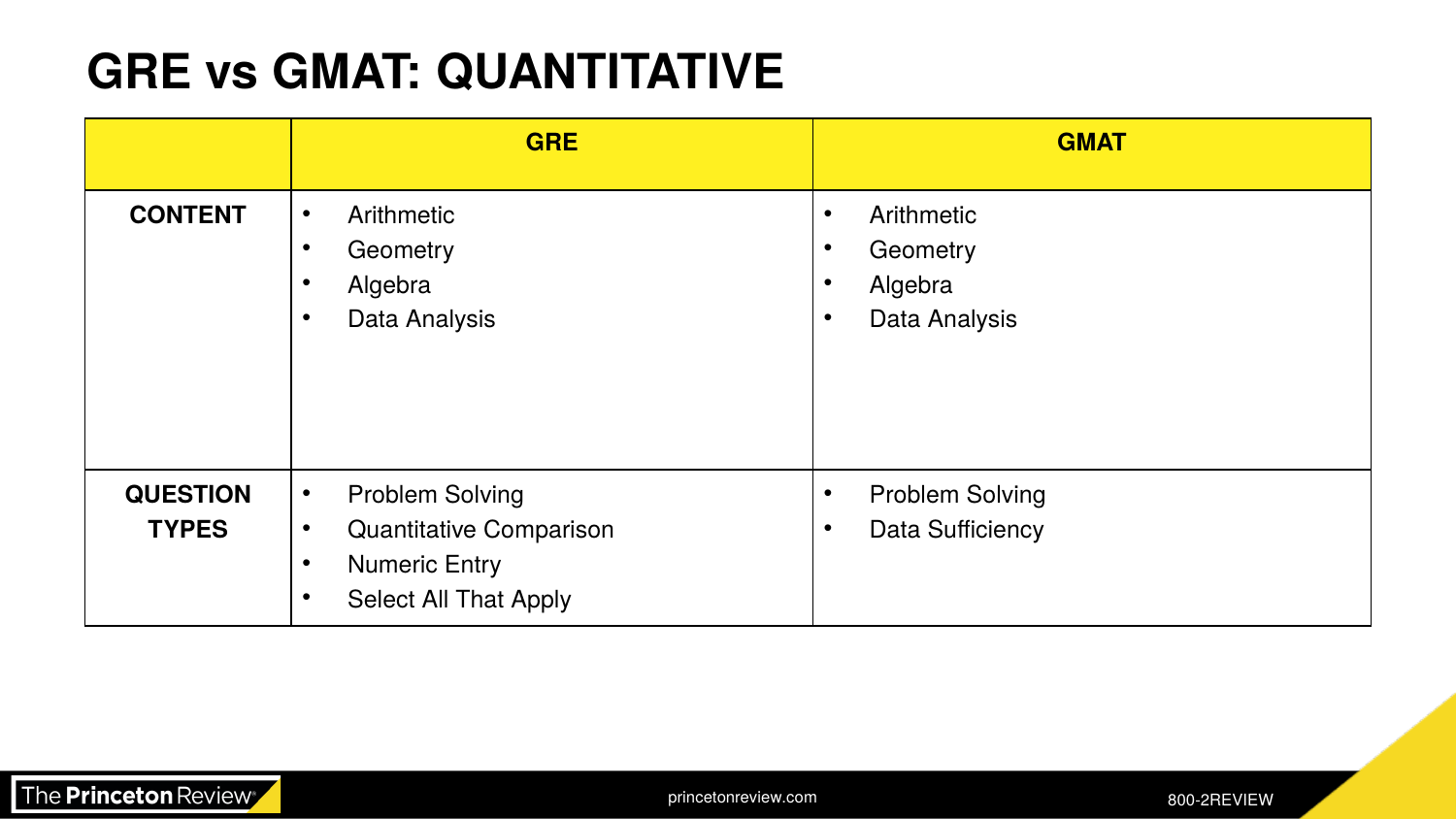

GRE vs GMAT: QUANTITATIVE
|  | GRE | GMAT |
| --- | --- | --- |
| CONTENT | Arithmetic Geometry Algebra Data Analysis | Arithmetic Geometry Algebra Data Analysis |
| QUESTION TYPES | Problem Solving Quantitative Comparison Numeric Entry Select All That Apply | Problem Solving Data Sufficiency |